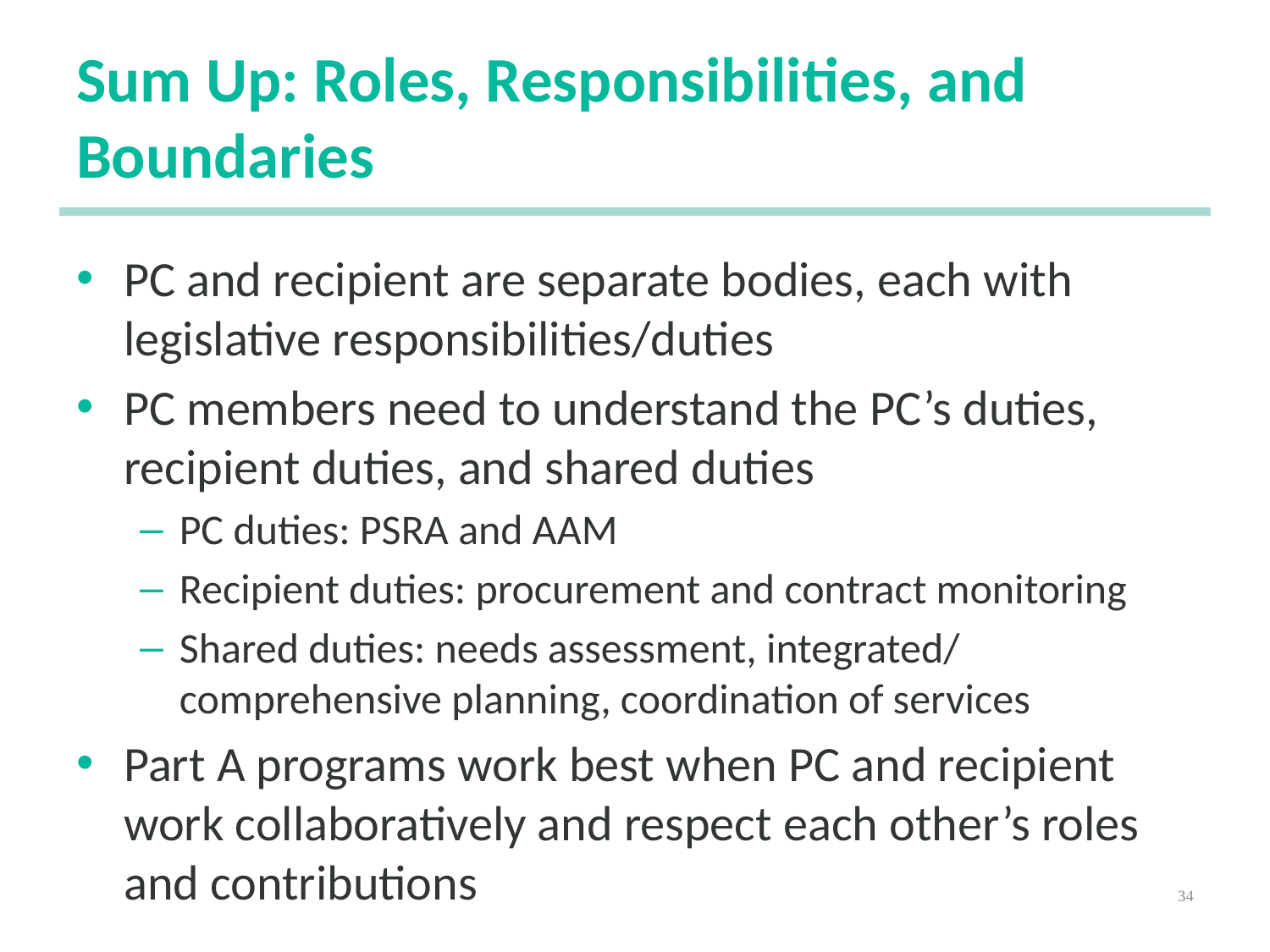

# Sum Up: Roles, Responsibilities, and Boundaries
PC and recipient are separate bodies, each with legislative responsibilities/duties
PC members need to understand the PC’s duties, recipient duties, and shared duties
PC duties: PSRA and AAM
Recipient duties: procurement and contract monitoring
Shared duties: needs assessment, integrated/ comprehensive planning, coordination of services
Part A programs work best when PC and recipient work collaboratively and respect each other’s roles and contributions
34